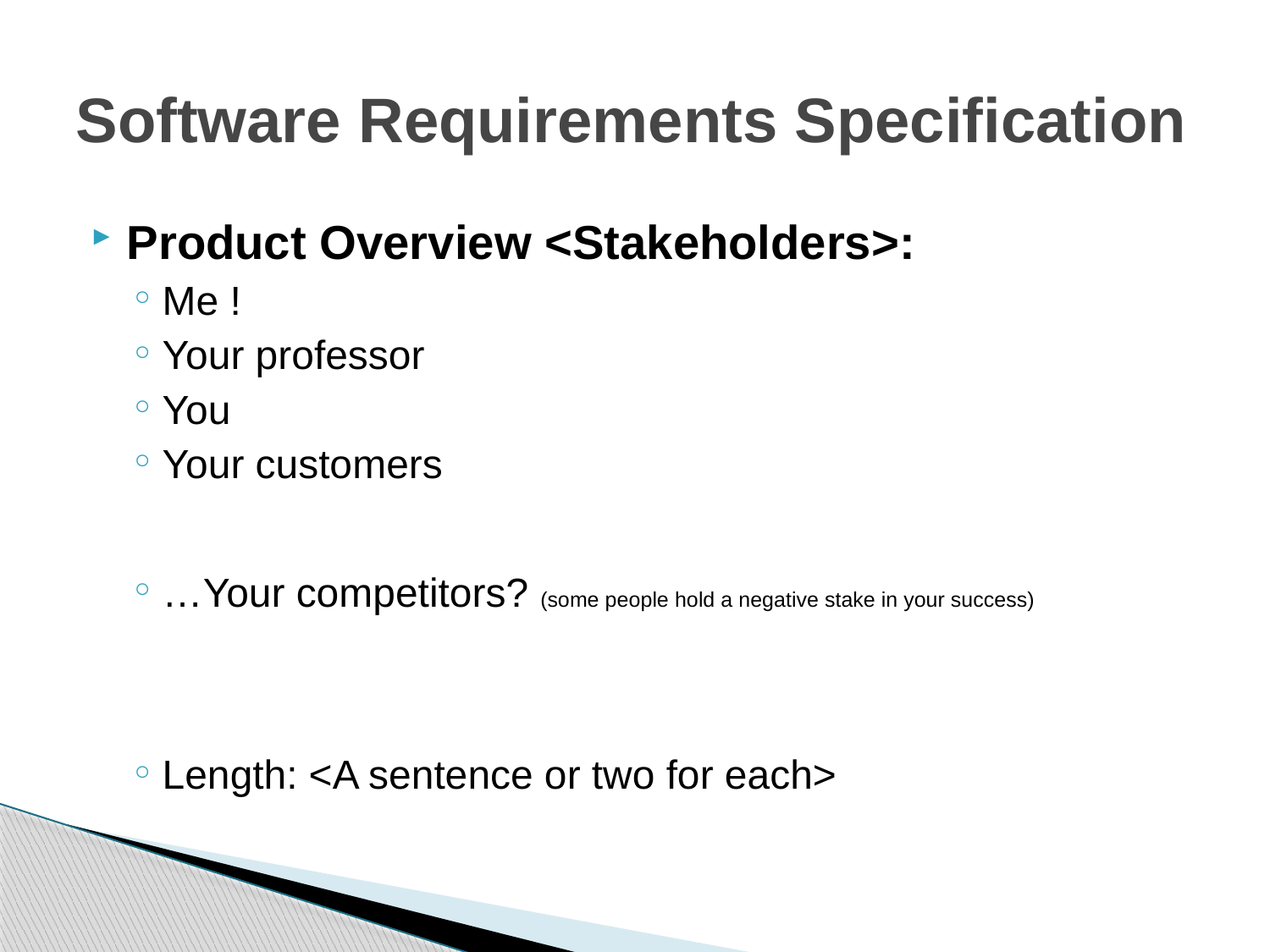

# Software Requirements Specification
Product Overview <Stakeholders>:
Me !
Your professor
You
Your customers

…Your competitors? (some people hold a negative stake in your success)

Length: <A sentence or two for each>